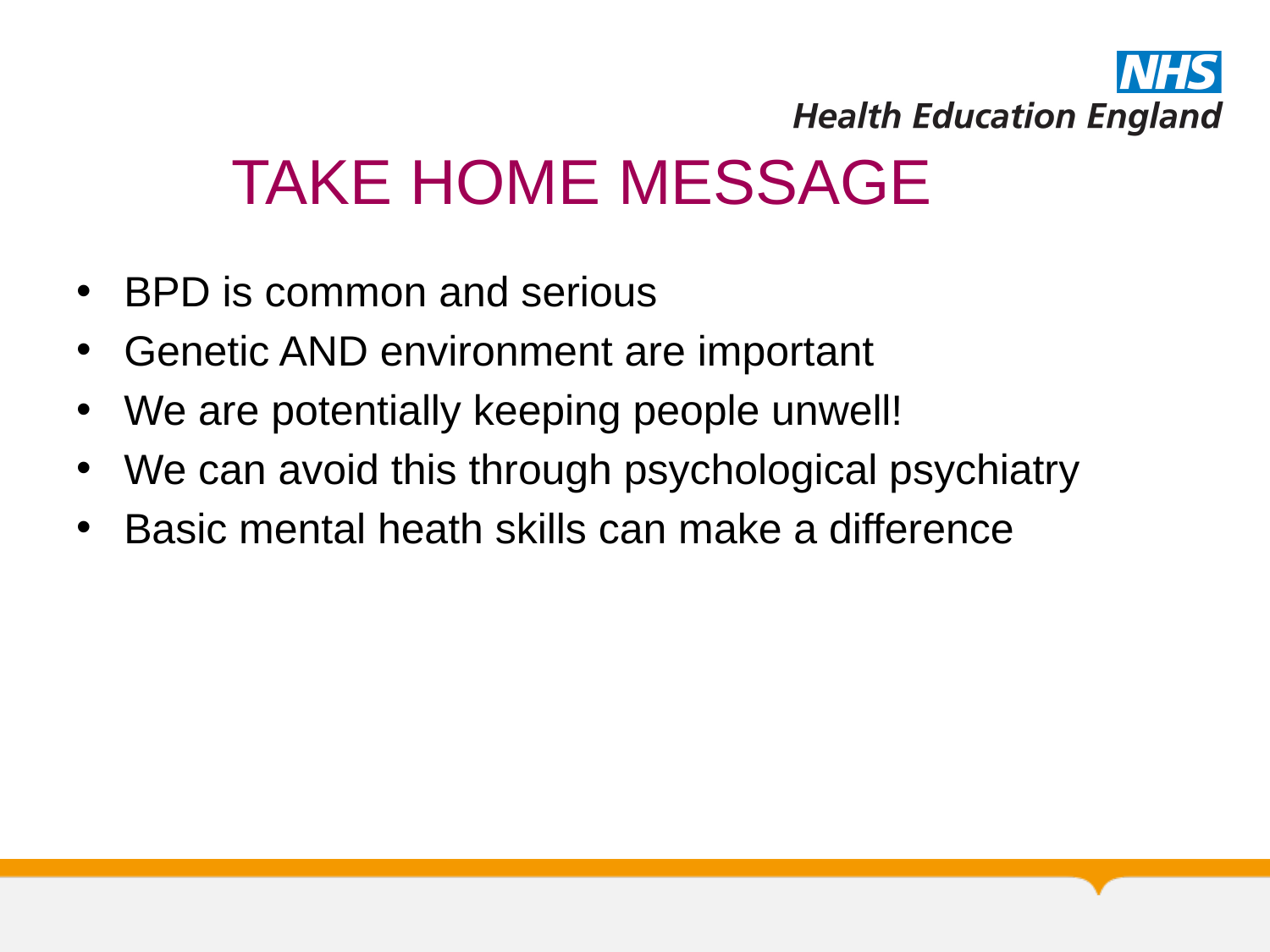

# TAKE HOME MESSAGE
BPD is common and serious
Genetic AND environment are important
We are potentially keeping people unwell!
We can avoid this through psychological psychiatry
Basic mental heath skills can make a difference